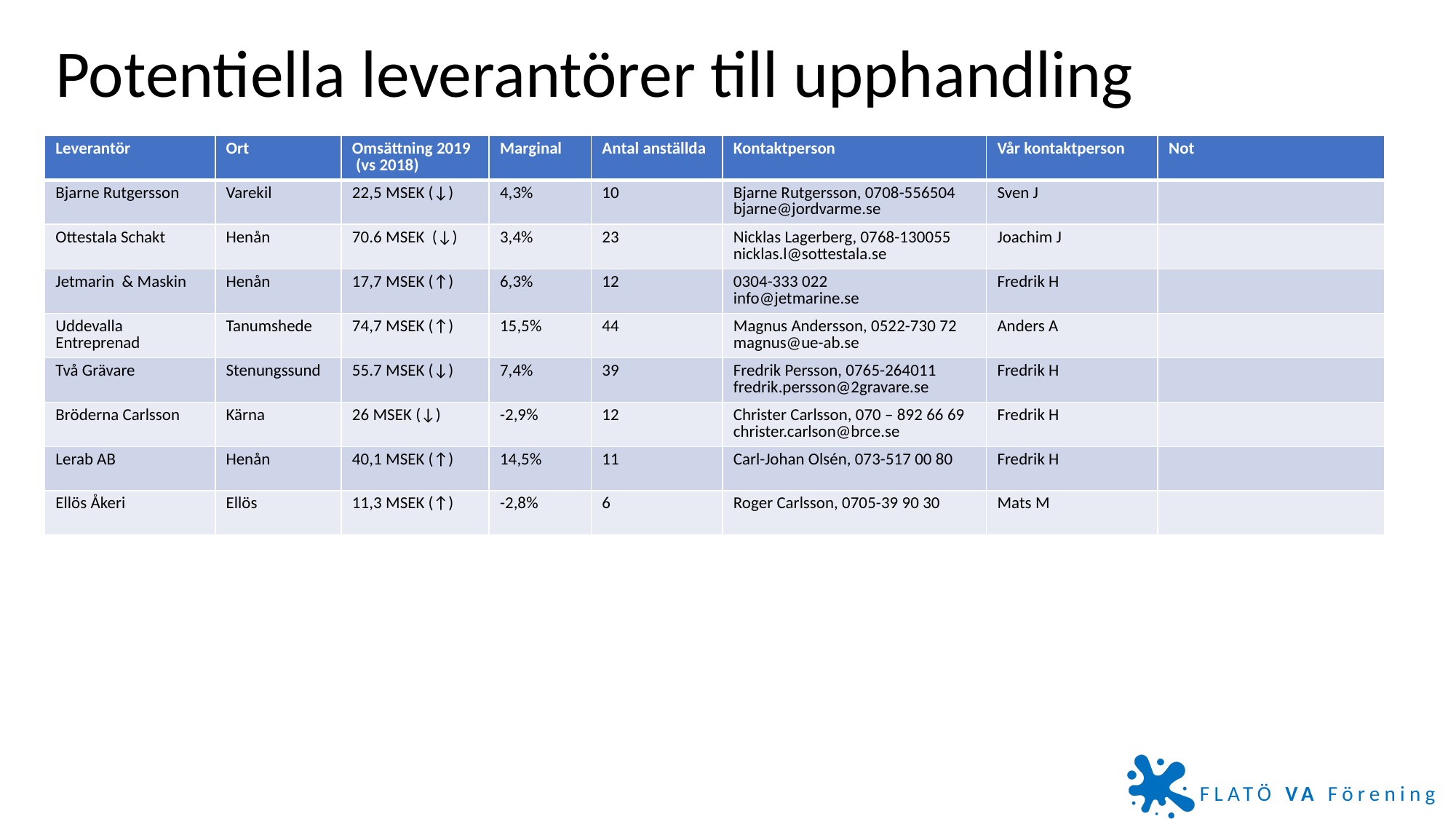

# Potentiella leverantörer till upphandling
| Leverantör | Ort | Omsättning 2019 (vs 2018) | Marginal | Antal anställda | Kontaktperson | Vår kontaktperson | Not |
| --- | --- | --- | --- | --- | --- | --- | --- |
| Bjarne Rutgersson | Varekil | 22,5 MSEK (↓) | 4,3% | 10 | Bjarne Rutgersson, 0708-556504  bjarne@jordvarme.se | Sven J |  |
| Ottestala Schakt | Henån | 70.6 MSEK (↓) | 3,4% | 23 | Nicklas Lagerberg, 0768-130055 nicklas.l@sottestala.se | Joachim J |  |
| Jetmarin  & Maskin | Henån | 17,7 MSEK (↑) | 6,3% | 12 | 0304-333 022 info@jetmarine.se | Fredrik H |  |
| Uddevalla Entreprenad | Tanumshede | 74,7 MSEK (↑) | 15,5% | 44 | Magnus Andersson, 0522-730 72 magnus@ue-ab.se | Anders A |  |
| Två Grävare | Stenungssund | 55.7 MSEK (↓) | 7,4% | 39 | Fredrik Persson, 0765-264011 fredrik.persson@2gravare.se | Fredrik H |  |
| Bröderna Carlsson | Kärna | 26 MSEK (↓) | -2,9% | 12 | Christer Carlsson, 070 – 892 66 69 christer.carlson@brce.se | Fredrik H |  |
| Lerab AB | Henån | 40,1 MSEK (↑) | 14,5% | 11 | Carl-Johan Olsén, 073-517 00 80 | Fredrik H |  |
| Ellös Åkeri | Ellös | 11,3 MSEK (↑) | -2,8% | 6 | Roger Carlsson, 0705-39 90 30 | Mats M |  |